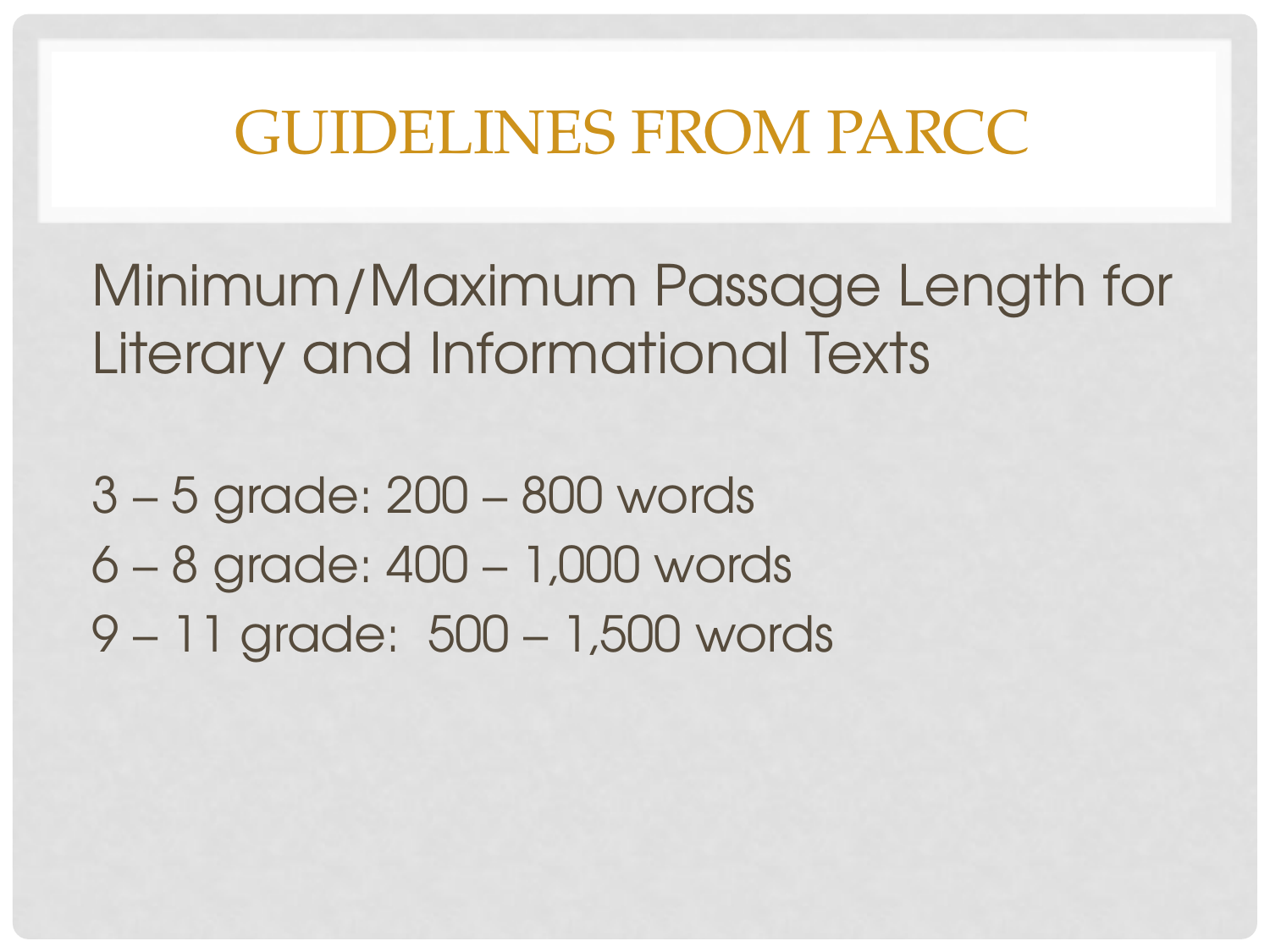

# Guidelines from PARCC
Minimum/Maximum Passage Length for Literary and Informational Texts

3 – 5 grade: 200 – 800 words
6 – 8 grade: 400 – 1,000 words
9 – 11 grade:  500 – 1,500 words